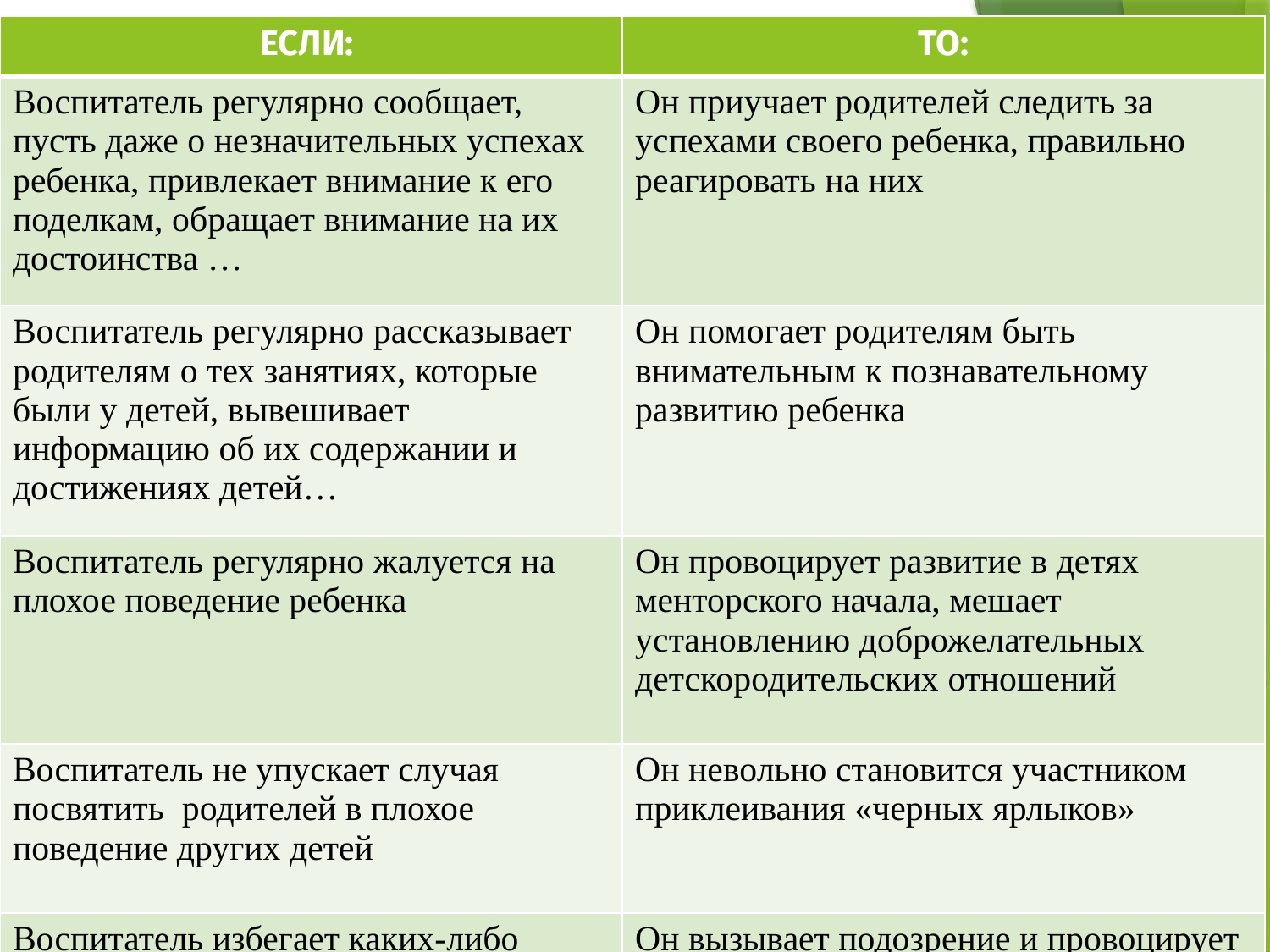

| ЕСЛИ: | ТО: |
| --- | --- |
| Воспитатель регулярно сообщает, пусть даже о незначительных успехах ребенка, привлекает внимание к его поделкам, обращает внимание на их достоинства … | Он приучает родителей следить за успехами своего ребенка, правильно реагировать на них |
| Воспитатель регулярно рассказывает родителям о тех занятиях, которые были у детей, вывешивает информацию об их содержании и достижениях детей… | Он помогает родителям быть внимательным к познавательному развитию ребенка |
| Воспитатель регулярно жалуется на плохое поведение ребенка | Он провоцирует развитие в детях менторского начала, мешает установлению доброжелательных детскородительских отношений |
| Воспитатель не упускает случая посвятить родителей в плохое поведение других детей | Он невольно становится участником приклеивания «черных ярлыков» |
| Воспитатель избегает каких-либо контактов с родителями | Он вызывает подозрение и провоцирует агрессивное поведение по отношению к ДОО |